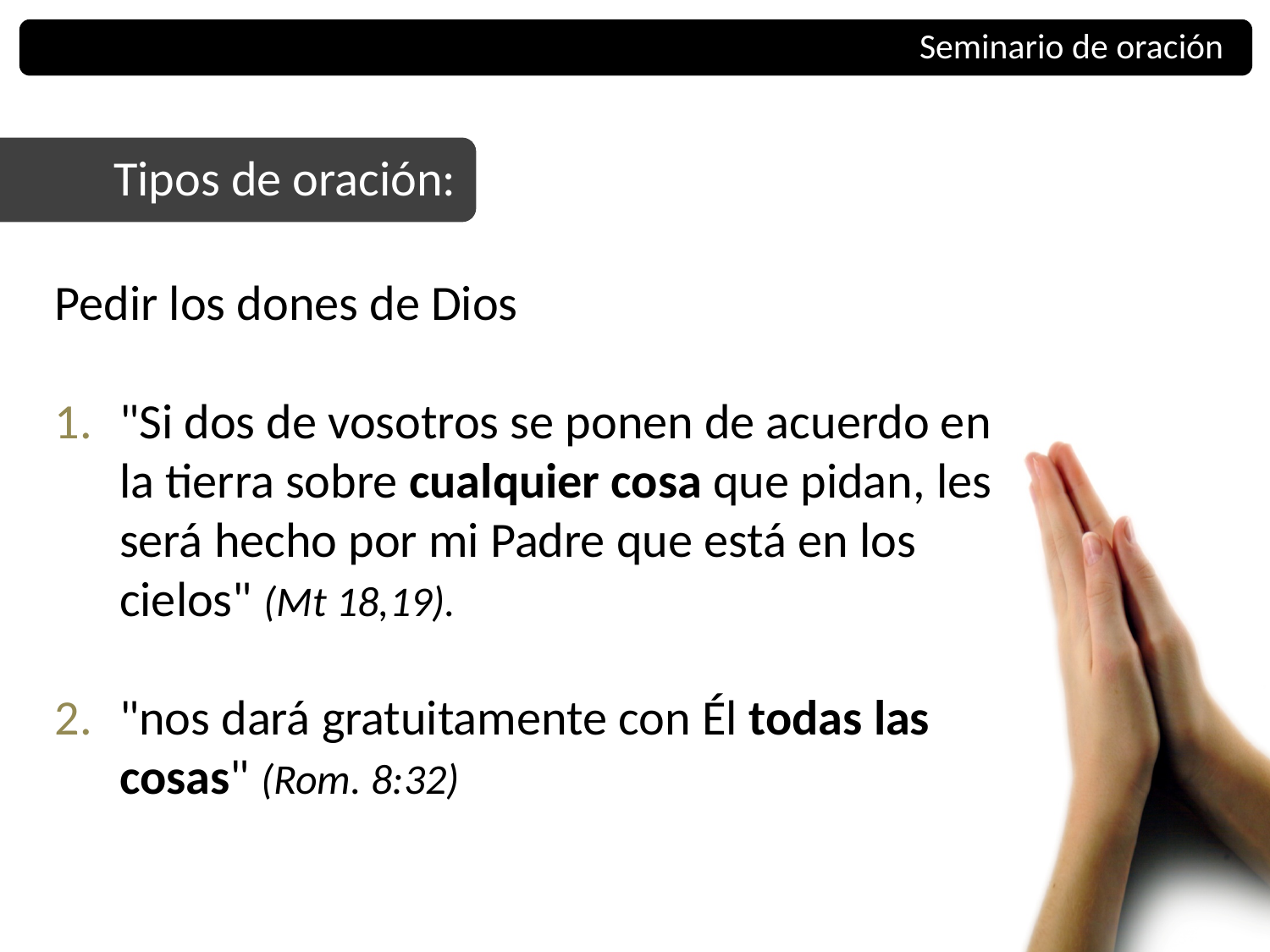

Seminario de oración

Tipos de oración:
Pedir los dones de Dios

"Si dos de vosotros se ponen de acuerdo en la tierra sobre cualquier cosa que pidan, les será hecho por mi Padre que está en los cielos" (Mt 18,19).

"nos dará gratuitamente con Él todas las cosas" (Rom. 8:32)